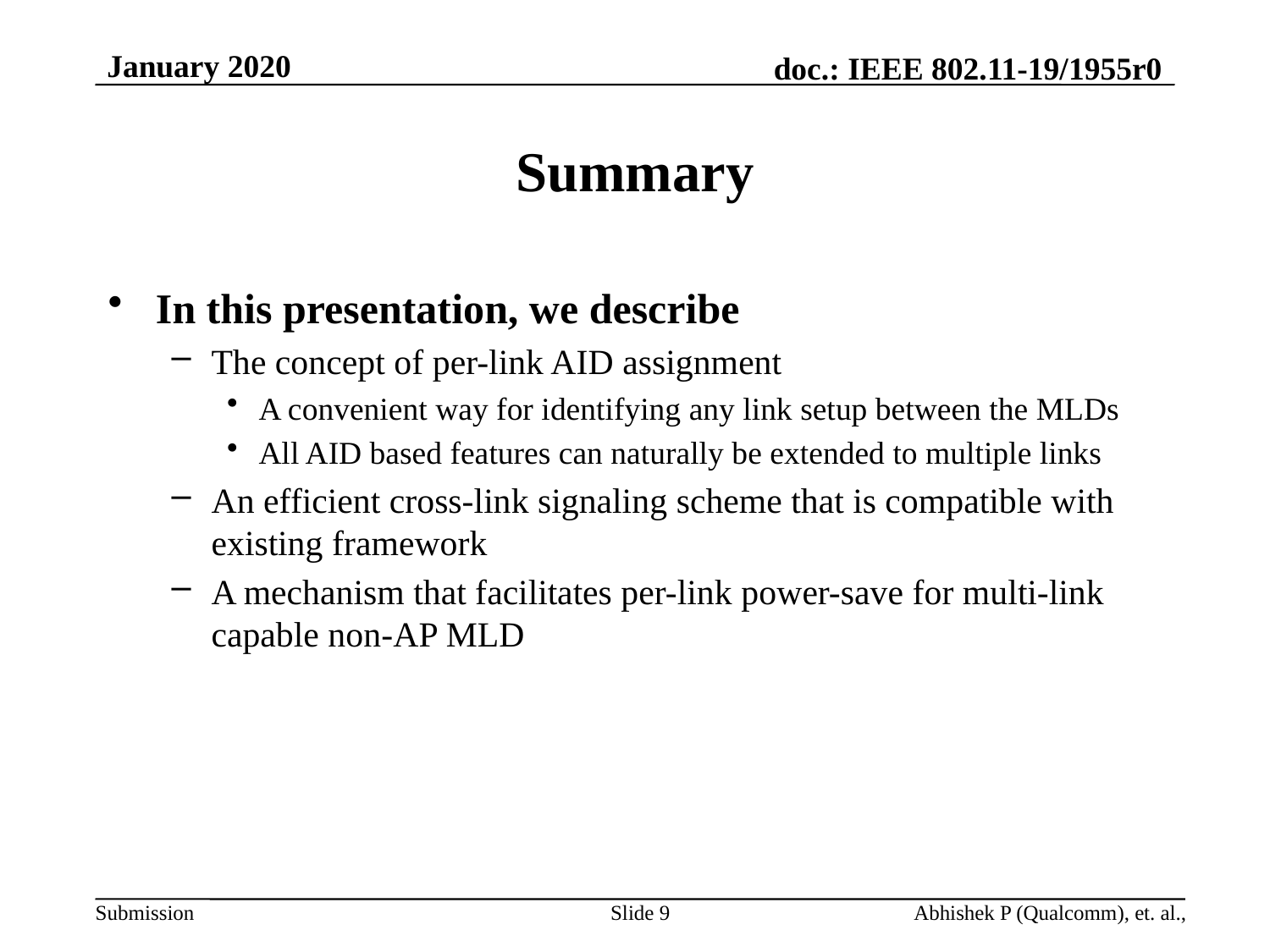

# Summary
In this presentation, we describe
The concept of per-link AID assignment
A convenient way for identifying any link setup between the MLDs
All AID based features can naturally be extended to multiple links
An efficient cross-link signaling scheme that is compatible with existing framework
A mechanism that facilitates per-link power-save for multi-link capable non-AP MLD
Slide 9
Abhishek P (Qualcomm), et. al.,